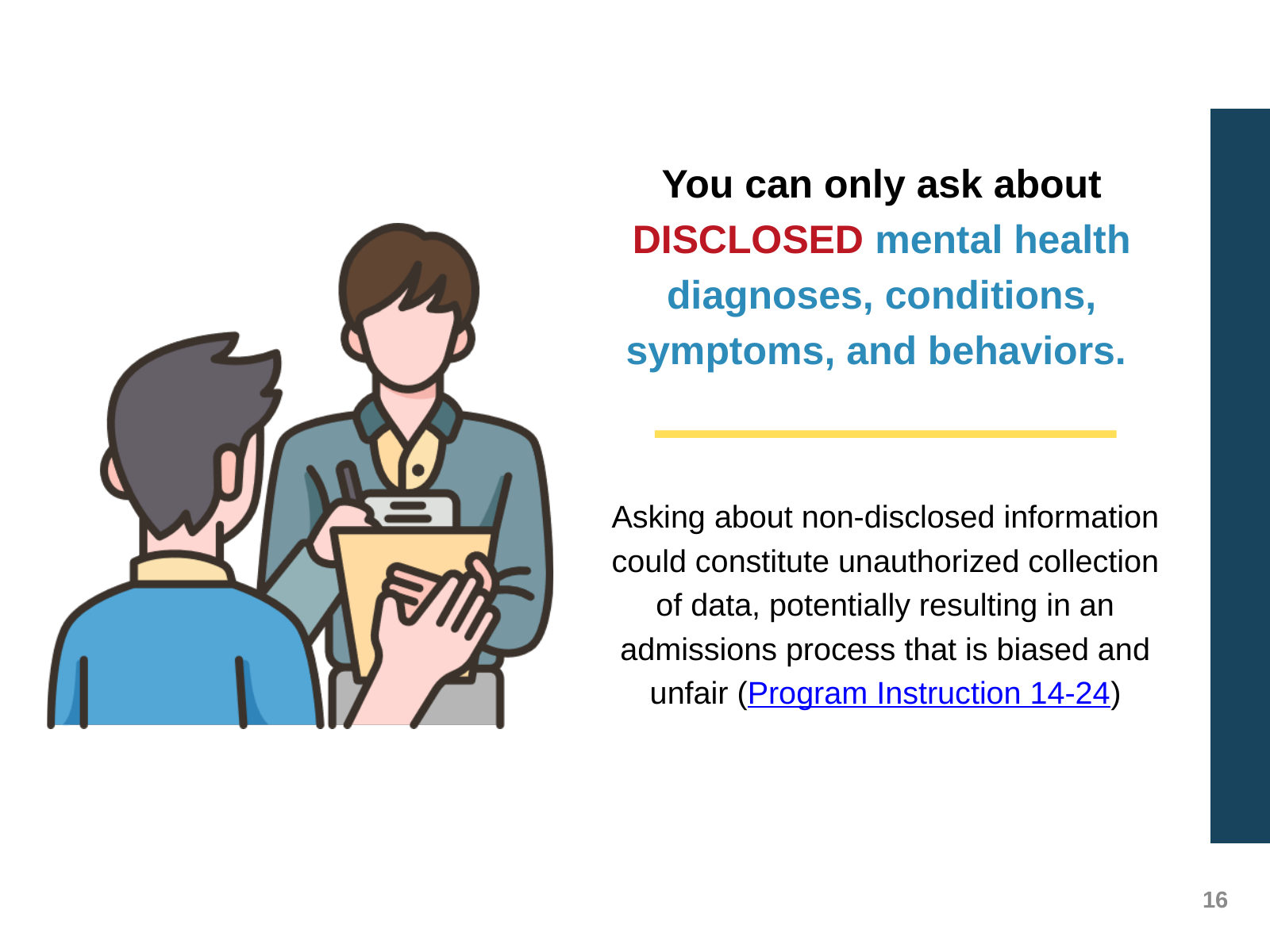

You can only ask about DISCLOSED mental health diagnoses, conditions, symptoms, and behaviors.

Asking about non-disclosed information could constitute unauthorized collection of data, potentially resulting in an admissions process that is biased and unfair (Program Instruction 14-24)

16